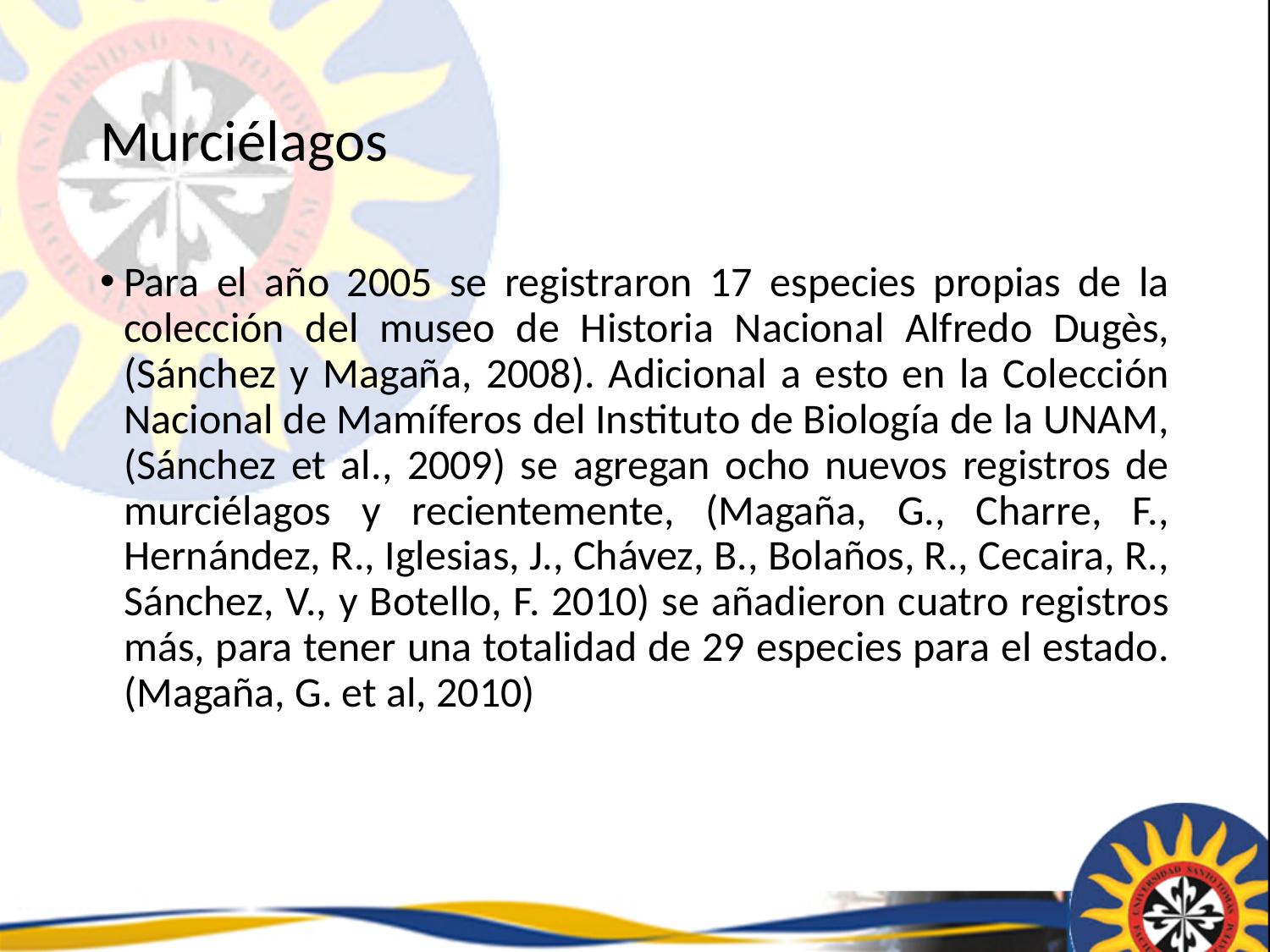

# Murciélagos
Para el año 2005 se registraron 17 especies propias de la colección del museo de Historia Nacional Alfredo Dugès, (Sánchez y Magaña, 2008). Adicional a esto en la Colección Nacional de Mamíferos del Instituto de Biología de la UNAM, (Sánchez et al., 2009) se agregan ocho nuevos registros de murciélagos y recientemente, (Magaña, G., Charre, F., Hernández, R., Iglesias, J., Chávez, B., Bolaños, R., Cecaira, R., Sánchez, V., y Botello, F. 2010) se añadieron cuatro registros más, para tener una totalidad de 29 especies para el estado. (Magaña, G. et al, 2010)